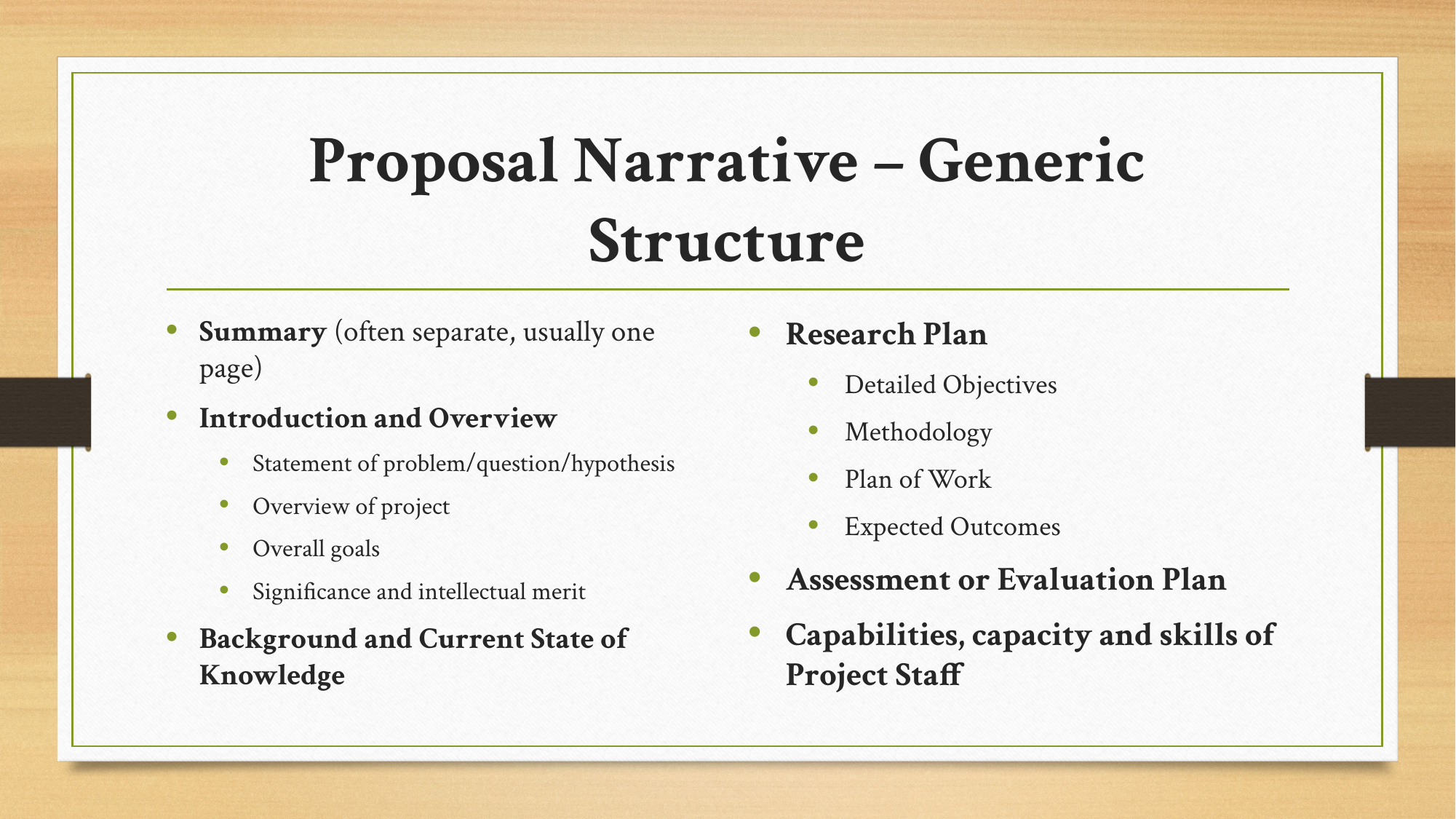

# Proposal Narrative – Generic Structure
Summary (often separate, usually one page)
Introduction and Overview
Statement of problem/question/hypothesis
Overview of project
Overall goals
Significance and intellectual merit
Background and Current State of Knowledge
Research Plan
Detailed Objectives
Methodology
Plan of Work
Expected Outcomes
Assessment or Evaluation Plan
Capabilities, capacity and skills of Project Staff